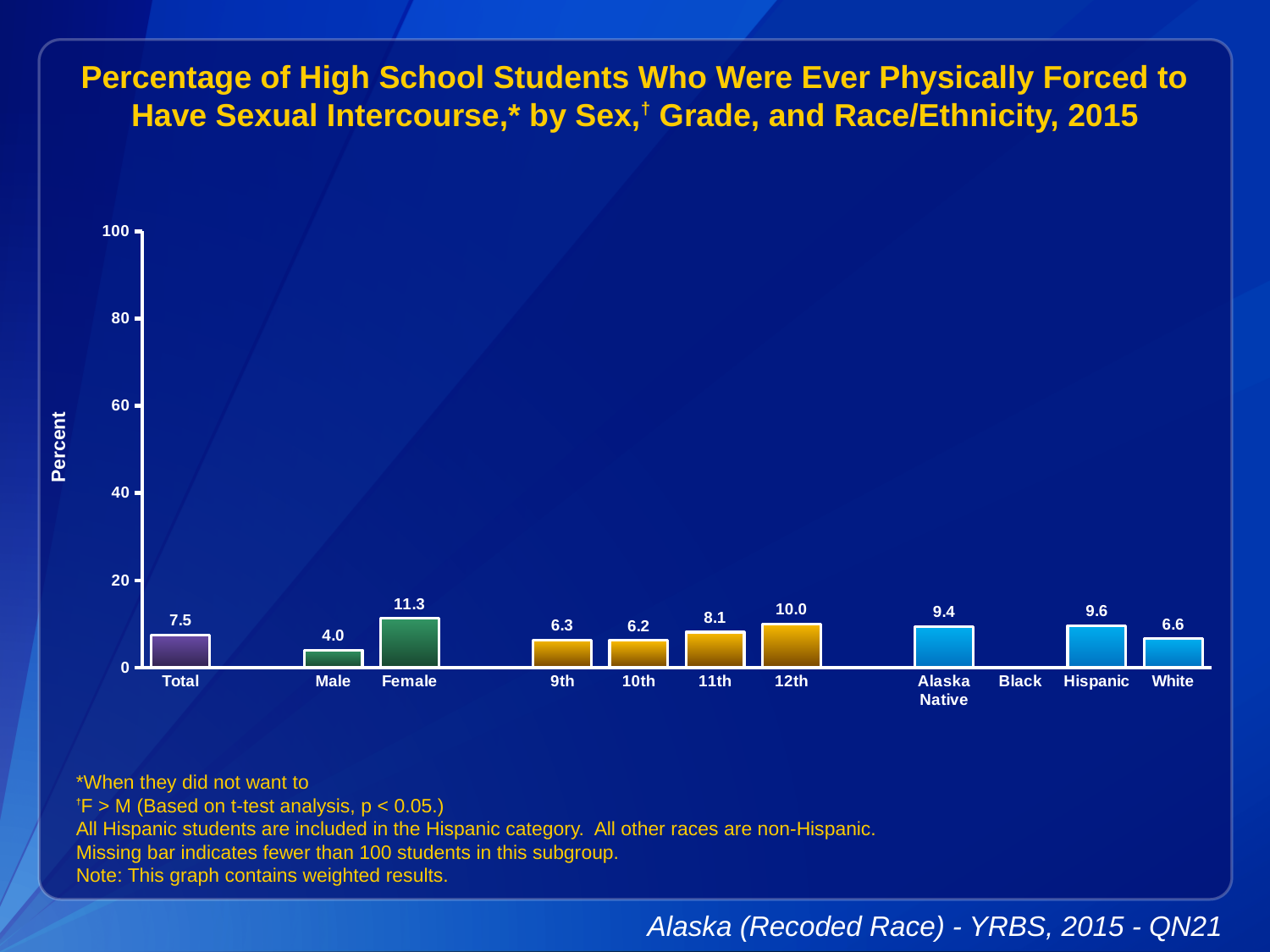

Percentage of High School Students Who Were Ever Physically Forced to Have Sexual Intercourse,* by Sex,† Grade, and Race/Ethnicity, 2015

### Chart

| Category | Series 1 |
|---|---|
| Total | 7.5 |
|  | None |
| Male | 4.0 |
| Female | 11.3 |
|  | None |
| 9th | 6.3 |
| 10th | 6.2 |
| 11th | 8.1 |
| 12th | 10.0 |
|  | None |
| Alaska Native | 9.4 |
| Black | None |
| Hispanic | 9.6 |
| White | 6.6 |
*When they did not want to
†F > M (Based on t-test analysis, p < 0.05.)
All Hispanic students are included in the Hispanic category.  All other races are non-Hispanic.
Missing bar indicates fewer than 100 students in this subgroup.
Note: This graph contains weighted results.
Alaska (Recoded Race) - YRBS, 2015 - QN21